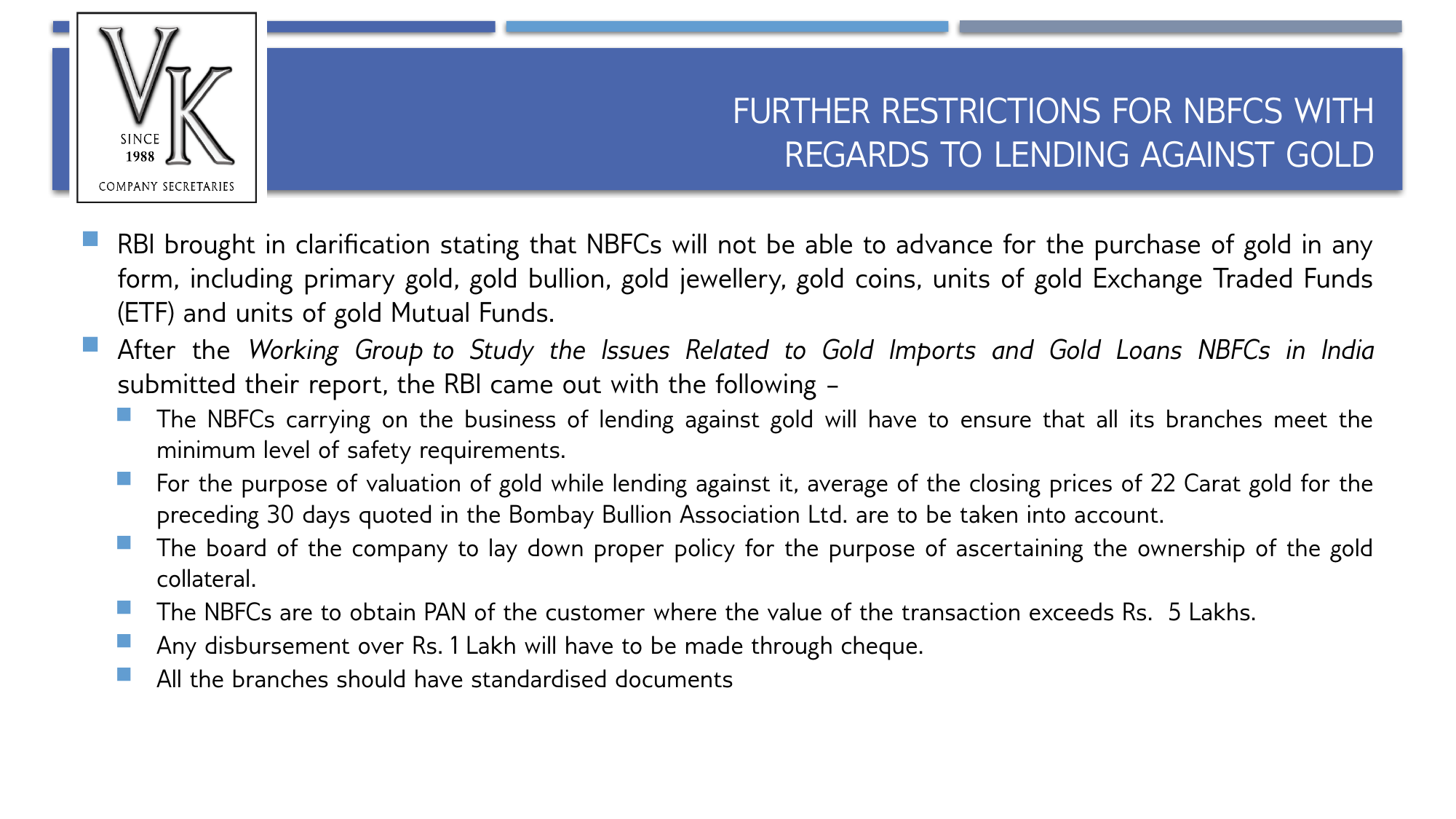

# Further restrictions for NBFCs with regards to Lending against Gold
RBI brought in clarification stating that NBFCs will not be able to advance for the purchase of gold in any form, including primary gold, gold bullion, gold jewellery, gold coins, units of gold Exchange Traded Funds (ETF) and units of gold Mutual Funds.
After the Working Group to Study the Issues Related to Gold Imports and Gold Loans NBFCs in India submitted their report, the RBI came out with the following –
The NBFCs carrying on the business of lending against gold will have to ensure that all its branches meet the minimum level of safety requirements.
For the purpose of valuation of gold while lending against it, average of the closing prices of 22 Carat gold for the preceding 30 days quoted in the Bombay Bullion Association Ltd. are to be taken into account.
The board of the company to lay down proper policy for the purpose of ascertaining the ownership of the gold collateral.
The NBFCs are to obtain PAN of the customer where the value of the transaction exceeds Rs.  5 Lakhs.
Any disbursement over Rs. 1 Lakh will have to be made through cheque.
All the branches should have standardised documents